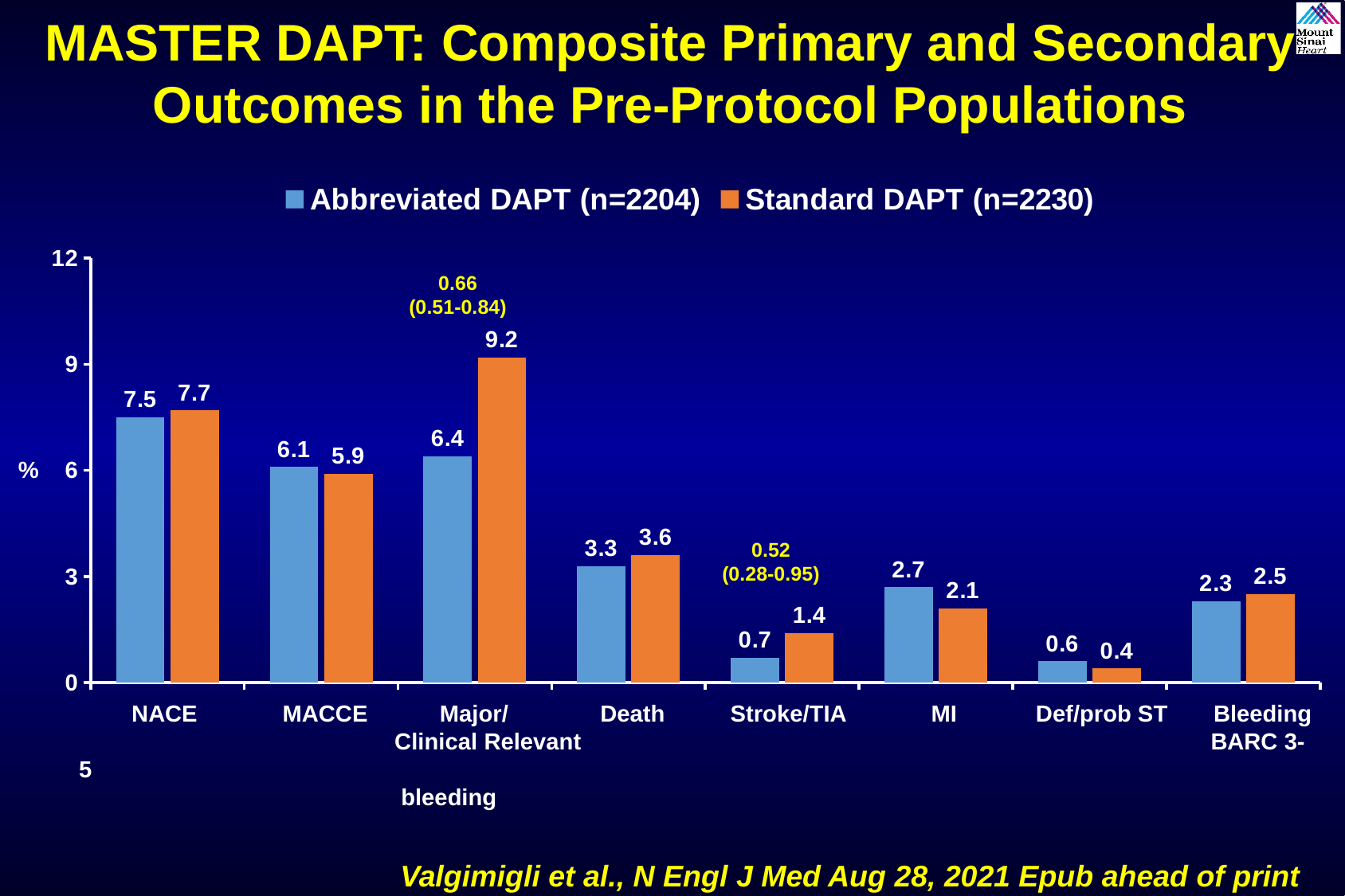

MASTER DAPT: Composite Primary and Secondary Outcomes in the Pre-Protocol Populations

### Chart

| Category | Abbreviated DAPT (n=2204) | Standard DAPT (n=2230) |
|---|---|---|
| NACE | 7.5 | 7.7 |
| MACCE | 6.1 | 5.9 |
| Major/nonmajor clinically relevant bleeding | 6.4 | 9.2 |
| Death | 3.3 | 3.6 |
| Stroke or TIA | 0.7 | 1.4 |
| MI | 2.7 | 2.1 |
| Def/prob ST | 0.6 | 0.4 |
| Bleeding (BARC 3-5) | 2.3 | 2.5 |
%
        NACE             MACCE           Major/              Death          Stroke/TIA             MI            Def/prob ST       Bleeding
                                                Clinical Relevant                                                                                                BARC 3-5
                                                 bleeding
0.66
(0.51-0.84)
0.52
(0.28-0.95)
Valgimigli et al., N Engl J Med Aug 28, 2021 Epub ahead of print